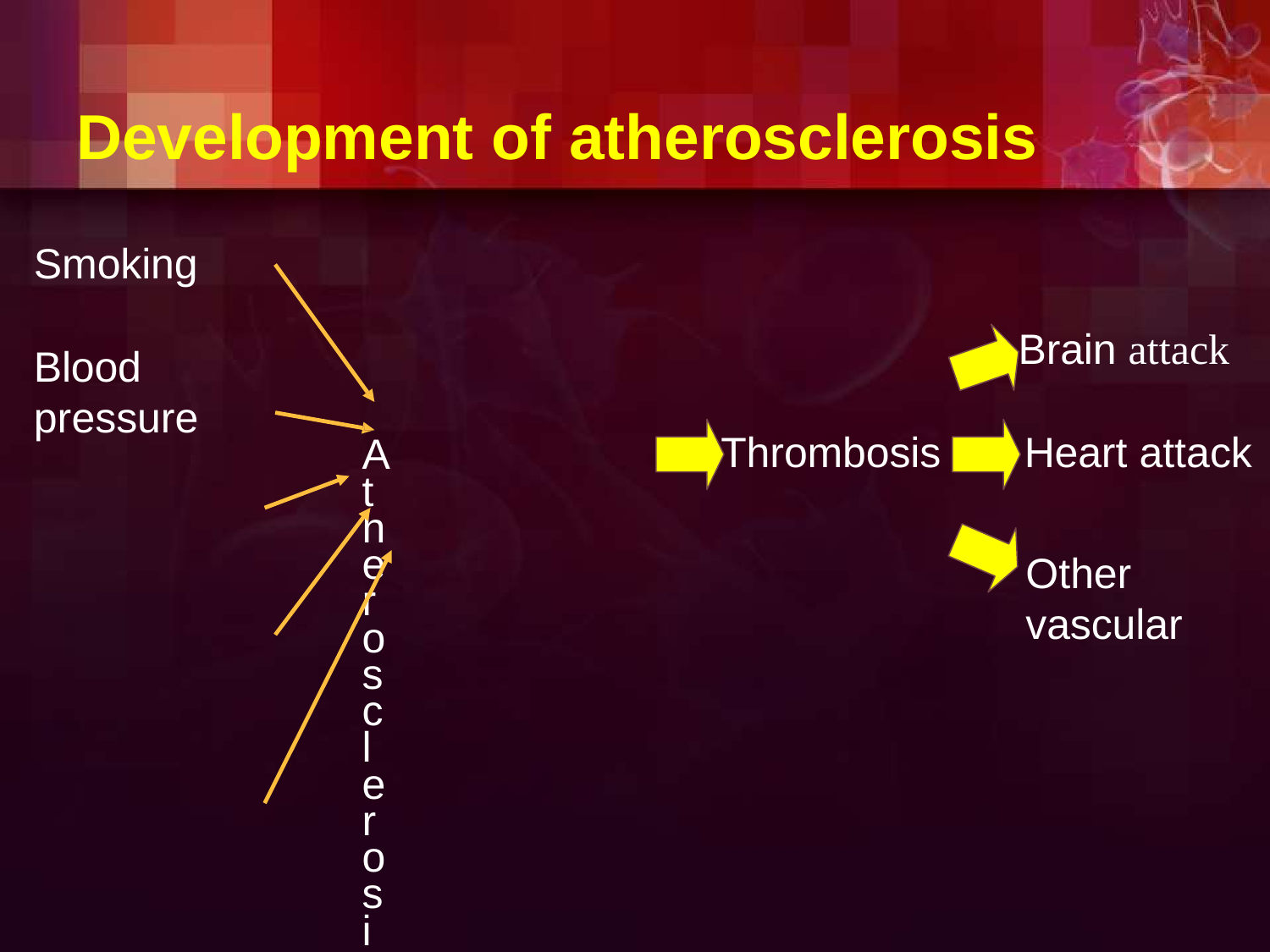

# Development of atherosclerosis
Smoking

Blood  pressure
Atherosclerosis
Cholesterol

Diabetes  mellitus

Other  factors

Brain attack

Thrombosis
Heart attack

Other  vascular